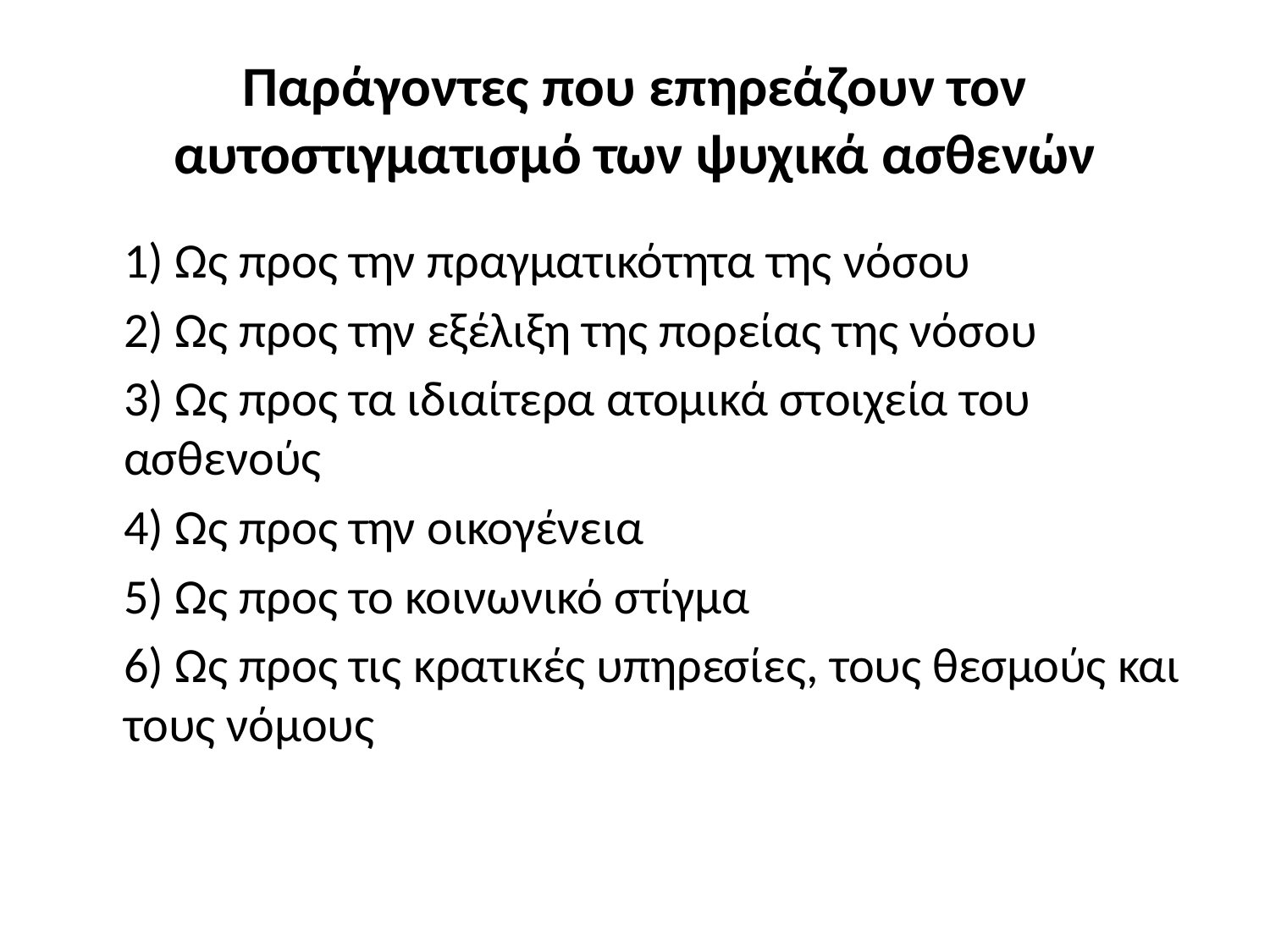

# Παράγοντες που επηρεάζουν τον αυτοστιγματισμό των ψυχικά ασθενών
	1) Ως προς την πραγματικότητα της νόσου
	2) Ως προς την εξέλιξη της πορείας της νόσου
	3) Ως προς τα ιδιαίτερα ατομικά στοιχεία του ασθενούς
	4) Ως προς την οικογένεια
	5) Ως προς το κοινωνικό στίγμα
	6) Ως προς τις κρατικές υπηρεσίες, τους θεσμούς και τους νόμους